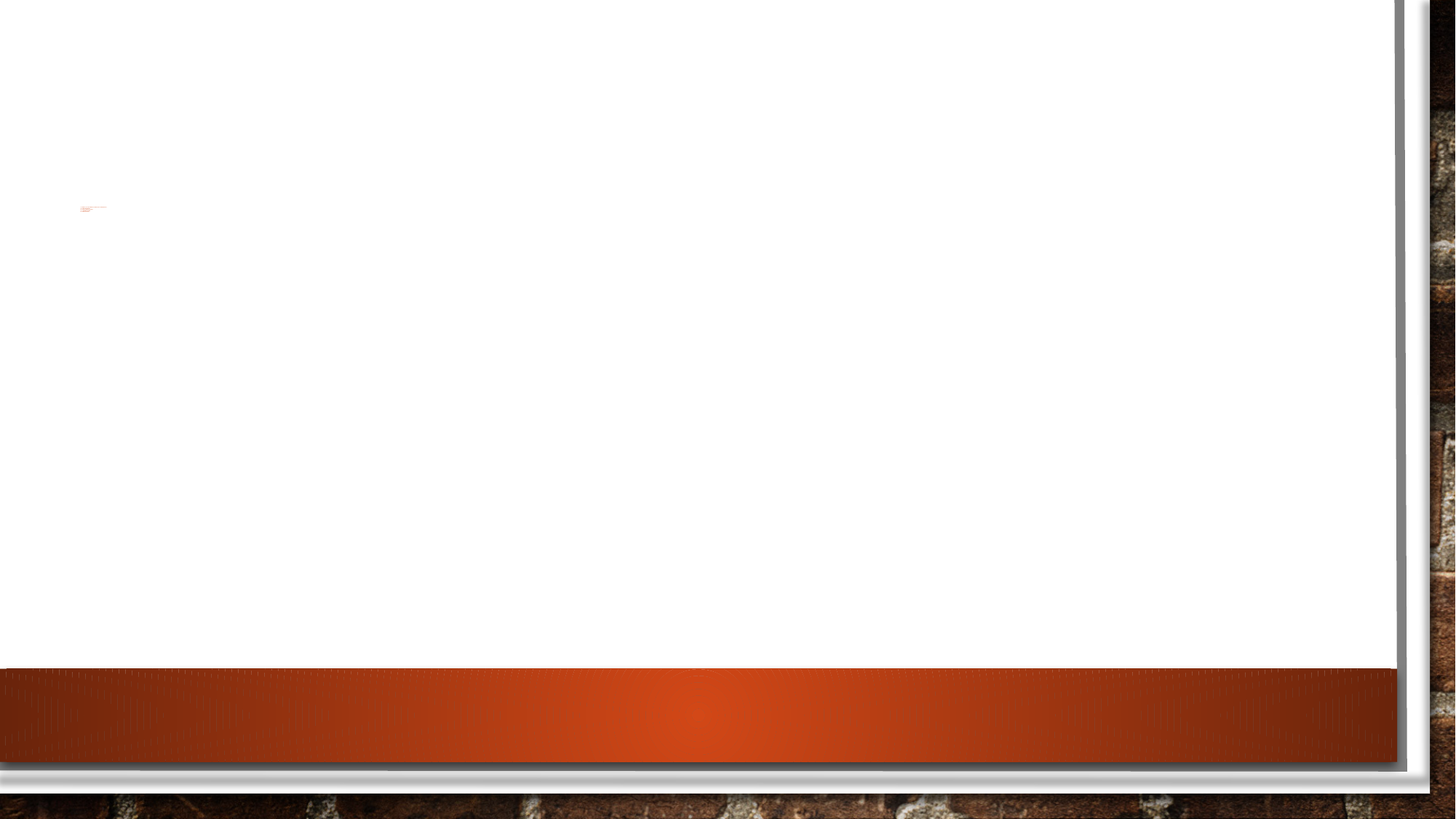

# 5. What is the famous river of Srinagar ? a. Jhelum river b. vinod raina river c. Yamuna river d. indus river